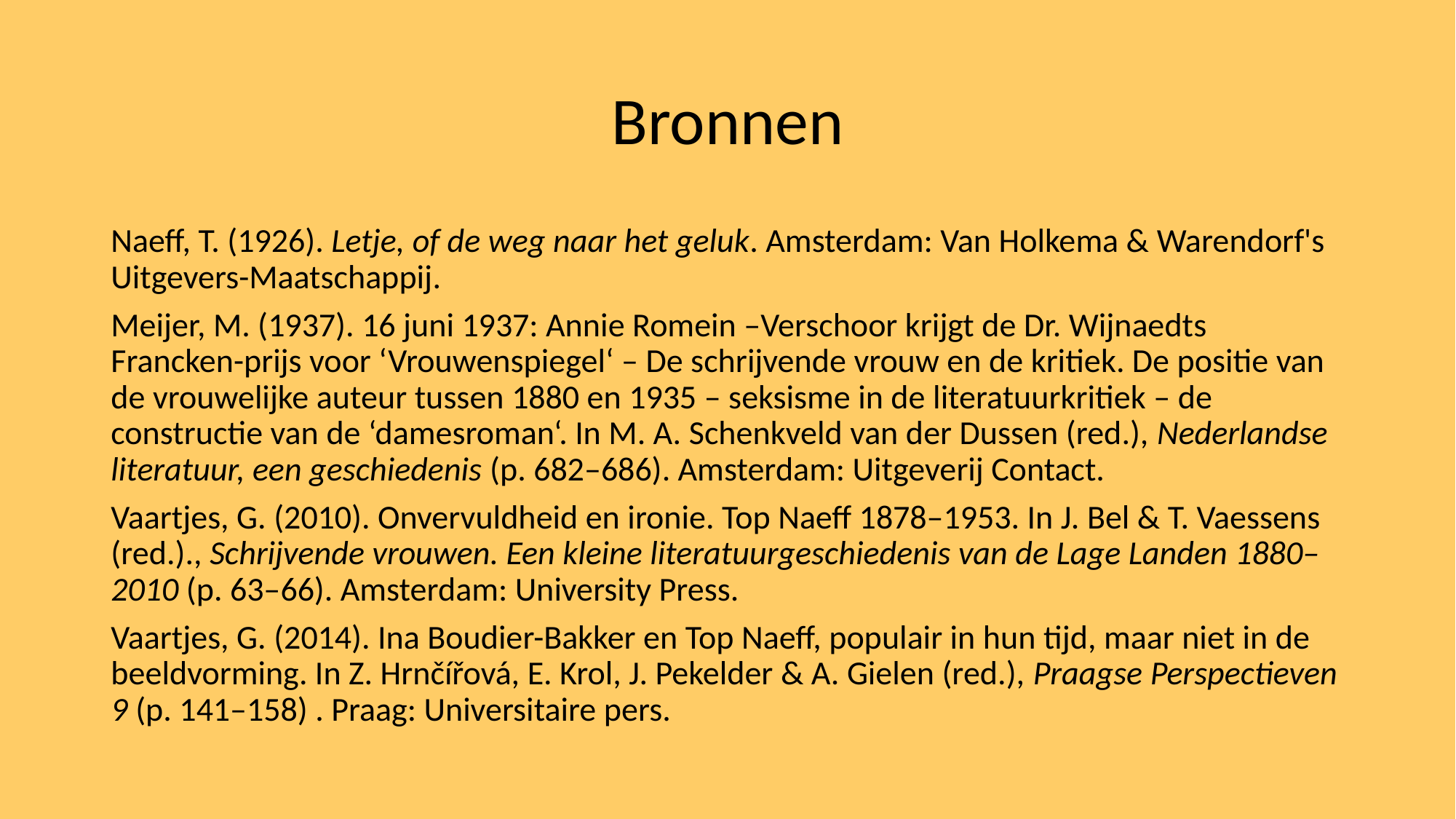

# Bronnen
Naeff, T. (1926). Letje, of de weg naar het geluk. Amsterdam: Van Holkema & Warendorf's Uitgevers-Maatschappij.
Meijer, M. (1937). 16 juni 1937: Annie Romein –Verschoor krijgt de Dr. Wijnaedts Francken-prijs voor ‘Vrouwenspiegel‘ – De schrijvende vrouw en de kritiek. De positie van de vrouwelijke auteur tussen 1880 en 1935 – seksisme in de literatuurkritiek – de constructie van de ‘damesroman‘. In M. A. Schenkveld van der Dussen (red.), Nederlandse literatuur, een geschiedenis (p. 682–686). Amsterdam: Uitgeverij Contact.
Vaartjes, G. (2010). Onvervuldheid en ironie. Top Naeff 1878–1953. In J. Bel & T. Vaessens (red.)., Schrijvende vrouwen. Een kleine literatuurgeschiedenis van de Lage Landen 1880–2010 (p. 63–66). Amsterdam: University Press.
Vaartjes, G. (2014). Ina Boudier-Bakker en Top Naeff, populair in hun tijd, maar niet in de beeldvorming. In Z. Hrnčířová, E. Krol, J. Pekelder & A. Gielen (red.), Praagse Perspectieven 9 (p. 141–158) . Praag: Universitaire pers.